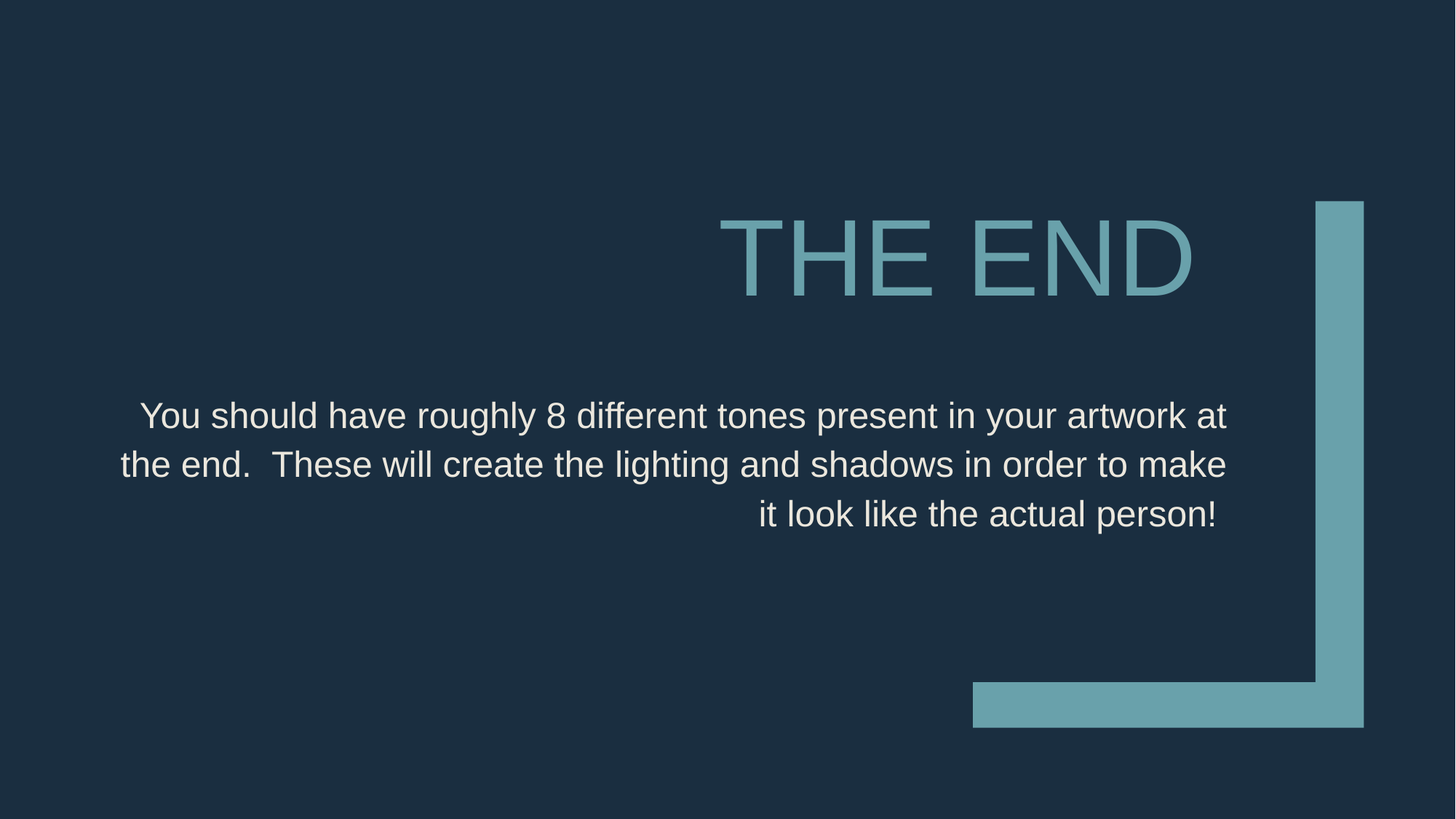

# THE END
You should have roughly 8 different tones present in your artwork at the end.  These will create the lighting and shadows in order to make it look like the actual person!